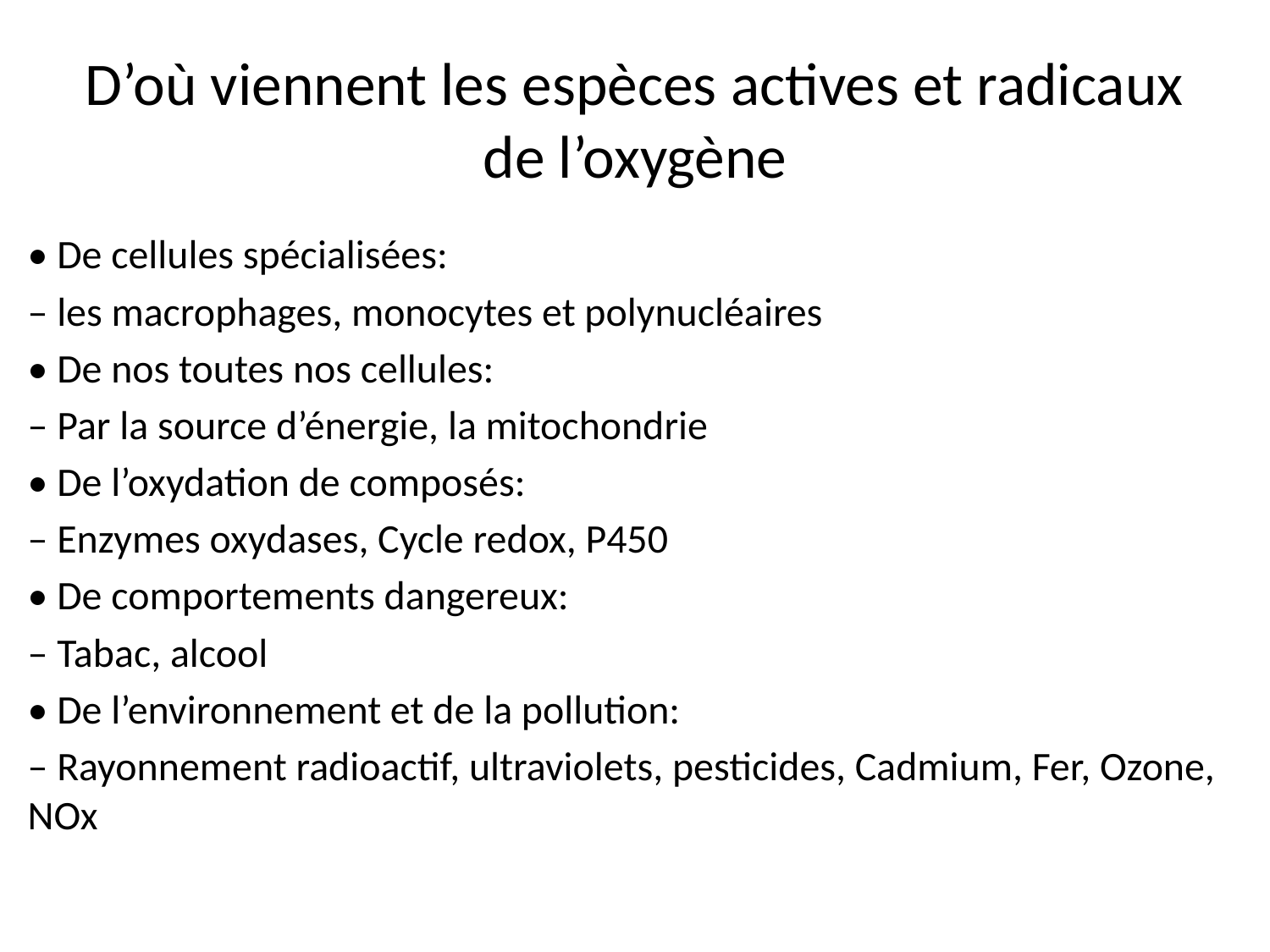

# D’où viennent les espèces actives et radicaux de l’oxygène
• De cellules spécialisées:
– les macrophages, monocytes et polynucléaires
• De nos toutes nos cellules:
– Par la source d’énergie, la mitochondrie
• De l’oxydation de composés:
– Enzymes oxydases, Cycle redox, P450
• De comportements dangereux:
– Tabac, alcool
• De l’environnement et de la pollution:
– Rayonnement radioactif, ultraviolets, pesticides, Cadmium, Fer, Ozone, NOx